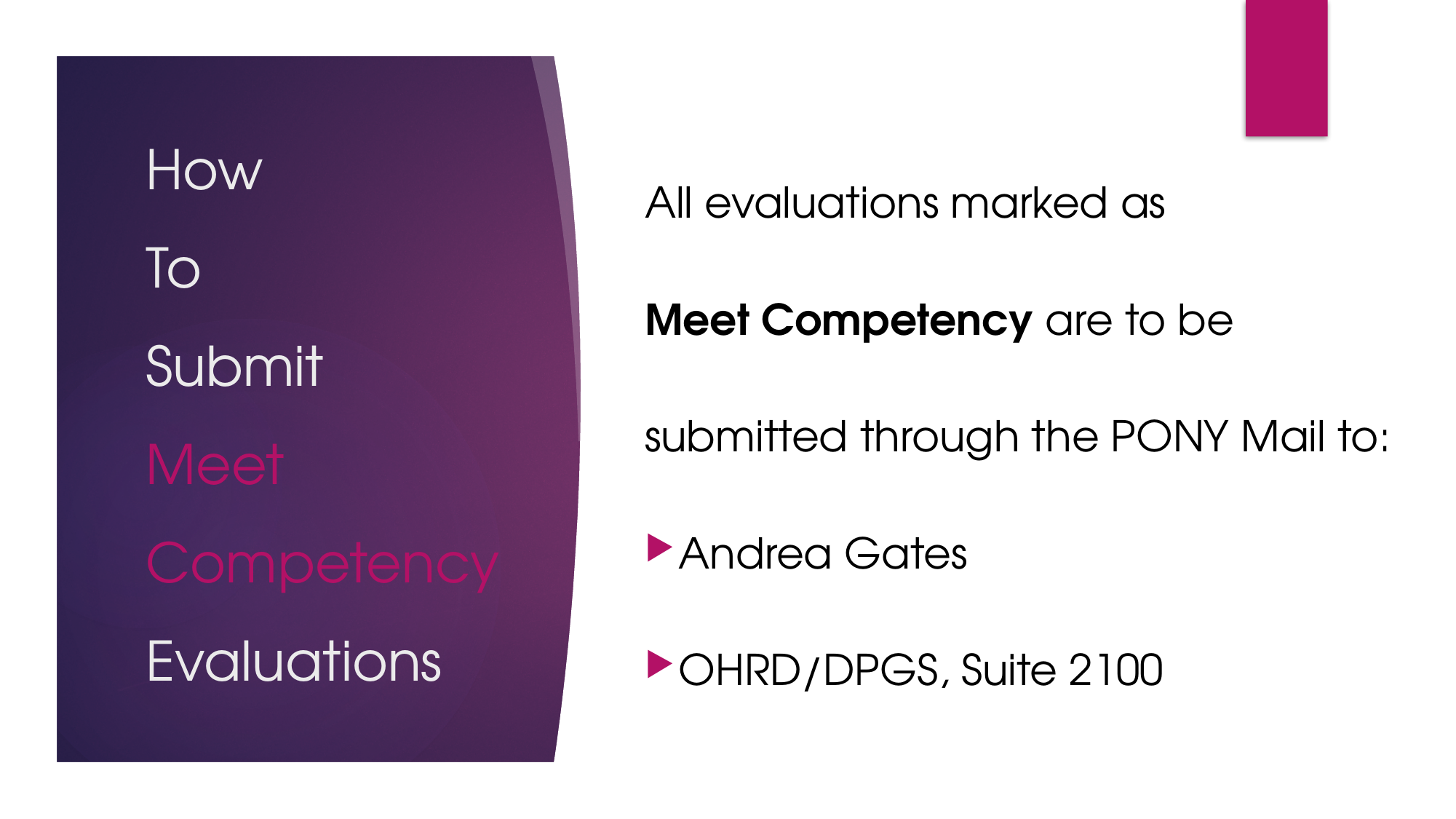

All evaluations marked as
Meet Competency are to be
submitted through the PONY Mail to:
Andrea Gates
OHRD/DPGS, Suite 2100
# How To Submit Meet Competency Evaluations